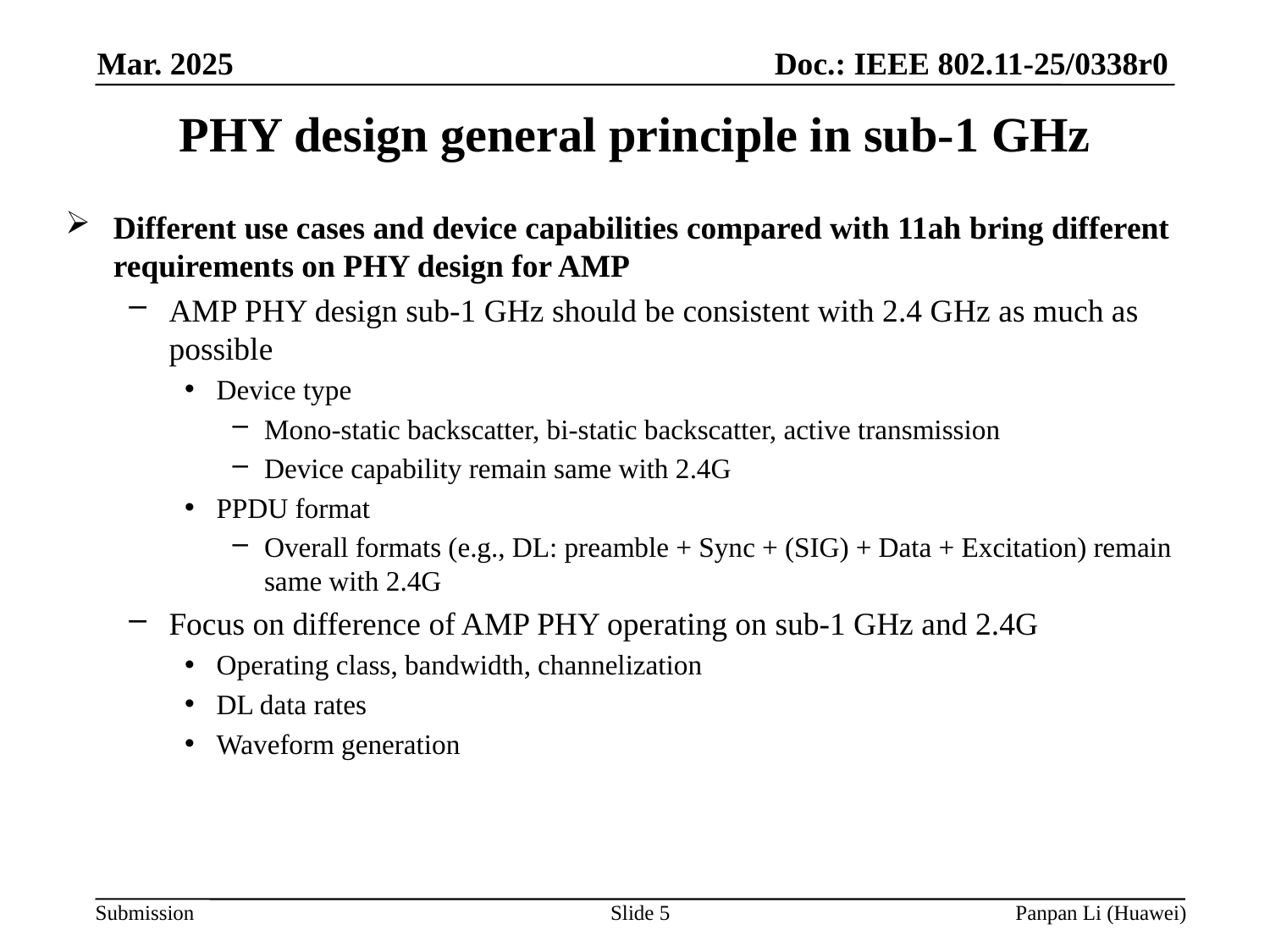

# PHY design general principle in sub-1 GHz
Different use cases and device capabilities compared with 11ah bring different requirements on PHY design for AMP
AMP PHY design sub-1 GHz should be consistent with 2.4 GHz as much as possible
Device type
Mono-static backscatter, bi-static backscatter, active transmission
Device capability remain same with 2.4G
PPDU format
Overall formats (e.g., DL: preamble + Sync + (SIG) + Data + Excitation) remain same with 2.4G
Focus on difference of AMP PHY operating on sub-1 GHz and 2.4G
Operating class, bandwidth, channelization
DL data rates
Waveform generation

Slide 5
Panpan Li (Huawei)